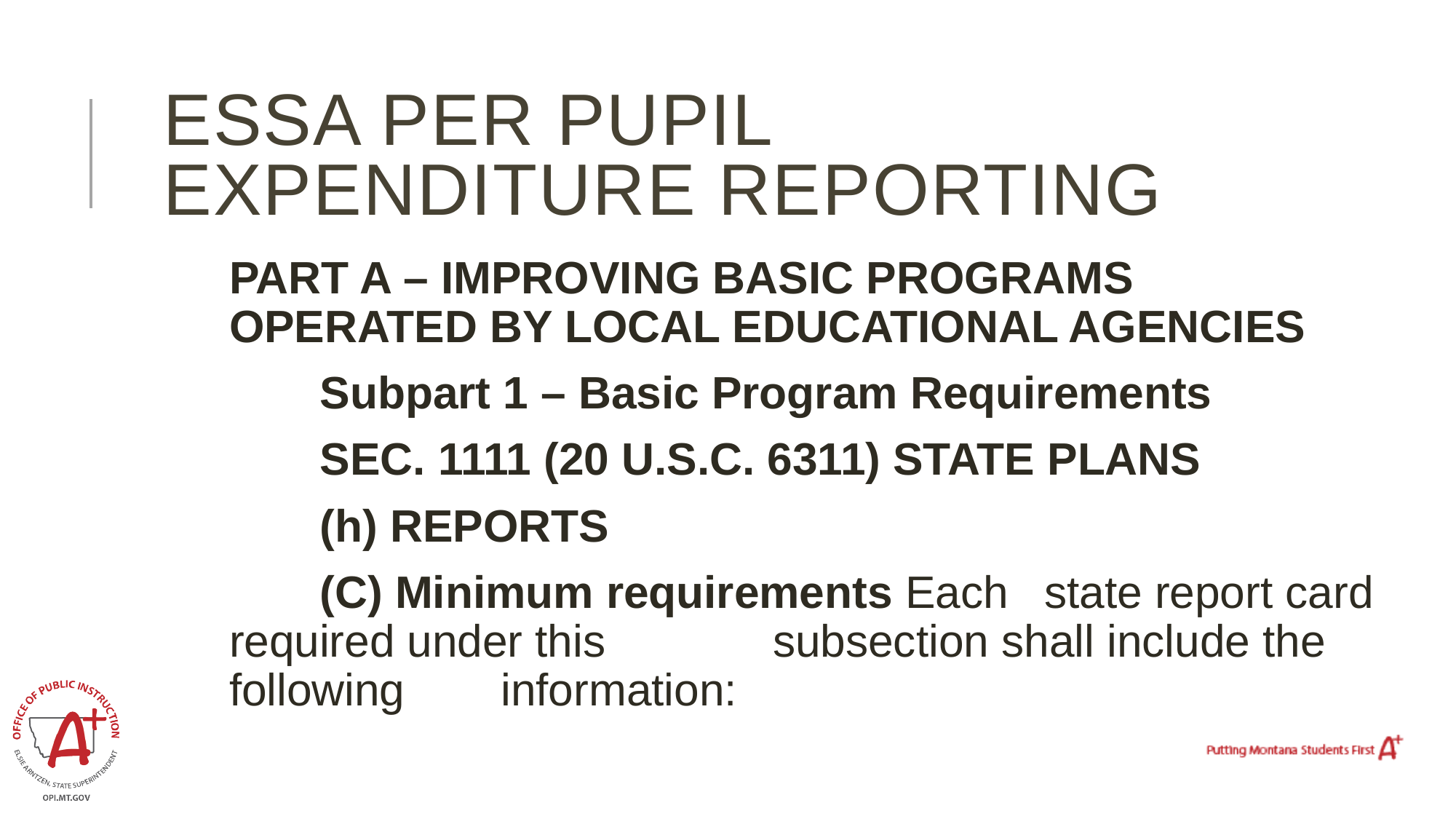

# ESSA Per Pupil expenditure reporting
PART A – IMPROVING BASIC PROGRAMS OPERATED BY LOCAL EDUCATIONAL AGENCIES
	Subpart 1 – Basic Program Requirements
	SEC. 1111 (20 U.S.C. 6311) STATE PLANS
		(h) REPORTS
			(C) Minimum requirements Each 				state report card required under this 				subsection shall include the following 			information: